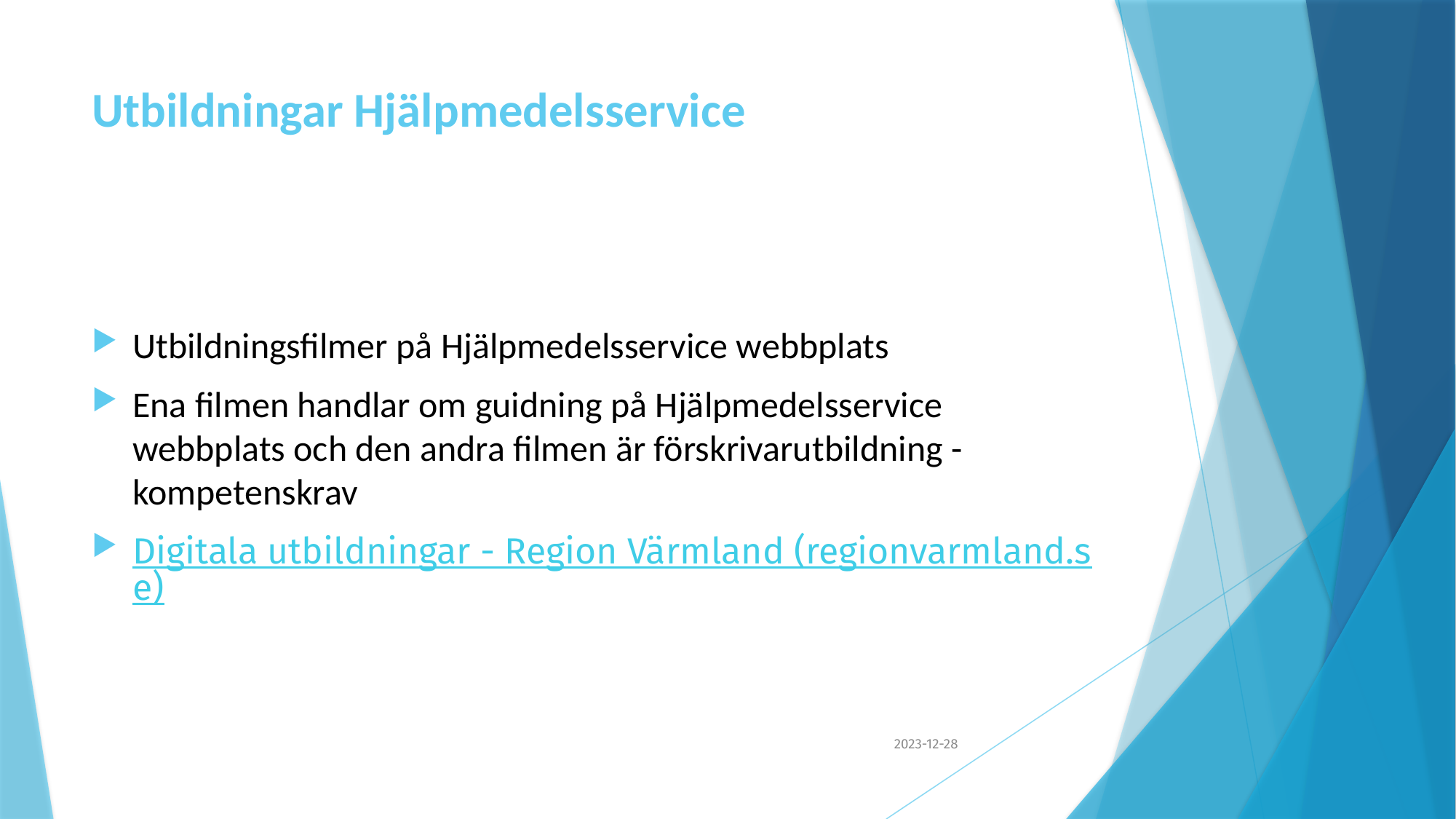

# Utbildningar Hjälpmedelsservice

Utbildningsfilmer på Hjälpmedelsservice webbplats
Ena filmen handlar om guidning på Hjälpmedelsservice webbplats och den andra filmen är förskrivarutbildning -kompetenskrav
Digitala utbildningar - Region Värmland (regionvarmland.se)
2023-12-28